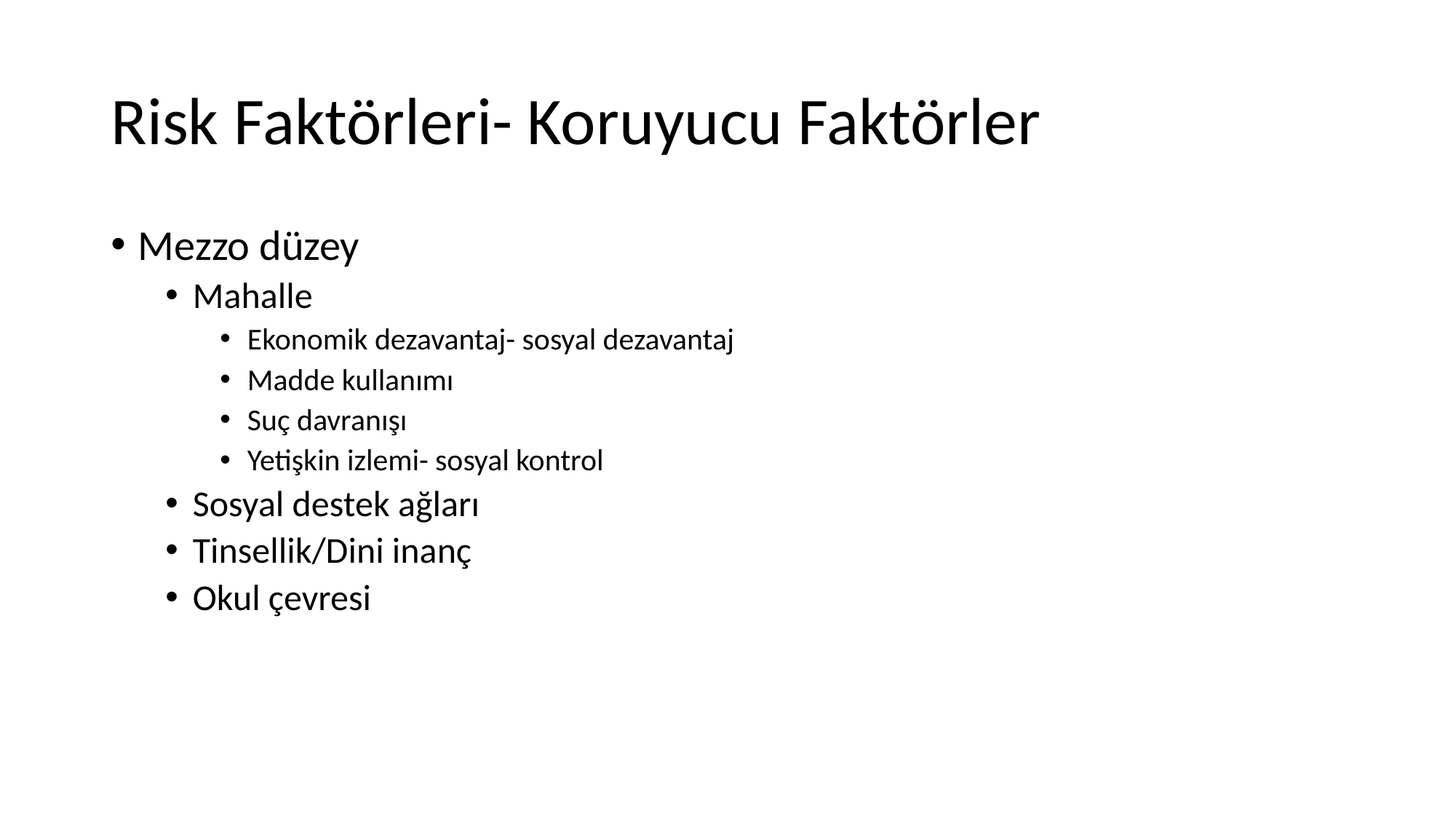

# Risk Faktörleri- Koruyucu Faktörler
Mezzo düzey
Mahalle
Ekonomik dezavantaj- sosyal dezavantaj
Madde kullanımı
Suç davranışı
Yetişkin izlemi- sosyal kontrol
Sosyal destek ağları
Tinsellik/Dini inanç
Okul çevresi